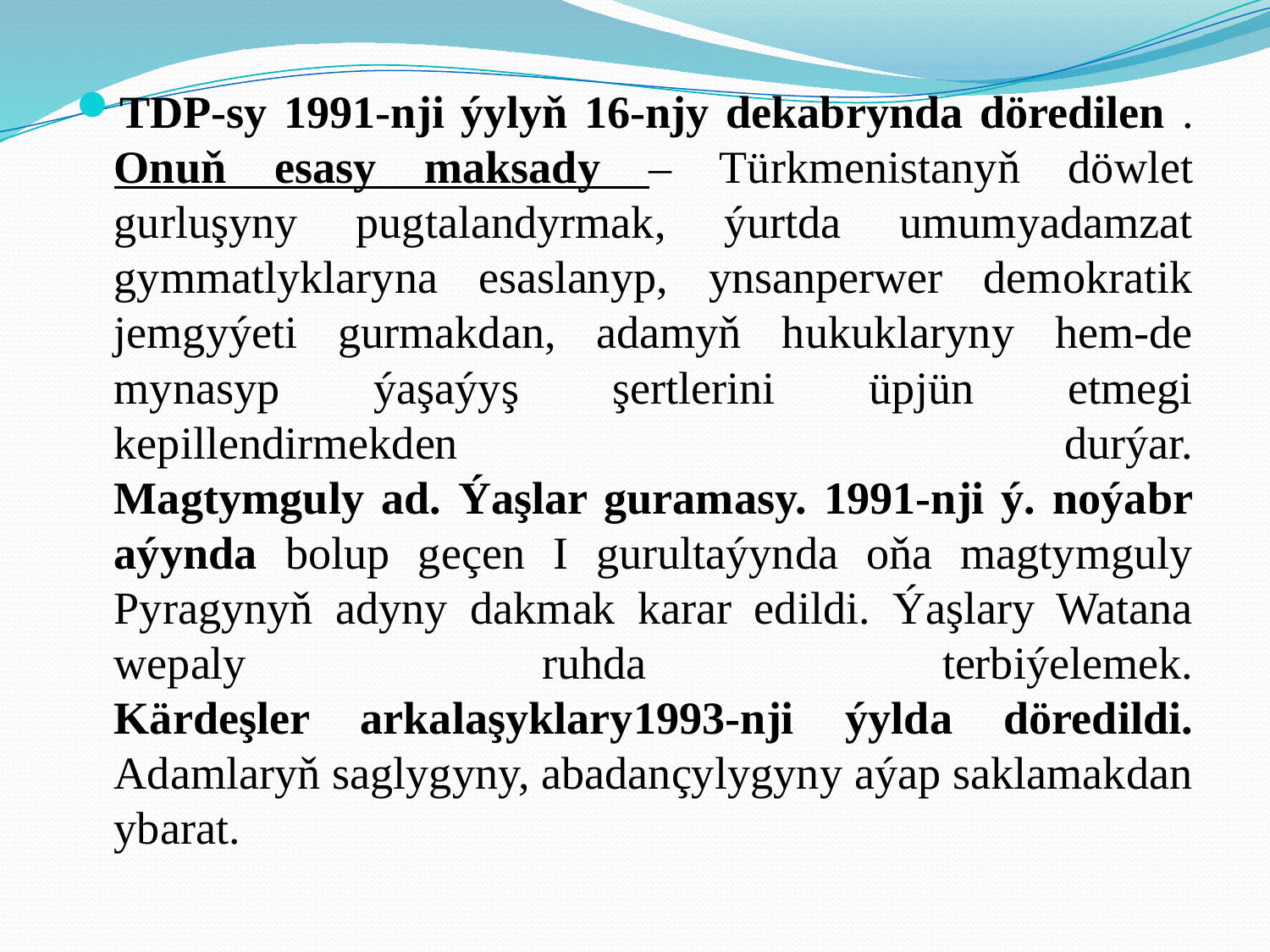

TDP-sy 1991-nji ýylyň 16-njy dekabrynda döredilen . Onuň esasy maksady – Türkmenistanyň döwlet gurluşyny pugtalandyrmak, ýurtda umumyadamzat gymmatlyklaryna esaslanyp, ynsanperwer demokratik jemgyýeti gurmakdan, adamyň hukuklaryny hem-de mynasyp ýaşaýyş şertlerini üpjün etmegi kepillendirmekden durýar.
Magtymguly ad. Ýaşlar guramasy. 1991-nji ý. noýabr aýynda bolup geçen I gurultaýynda oňa magtymguly Pyragynyň adyny dakmak karar edildi. Ýaşlary Watana wepaly ruhda terbiýelemek.
Kärdeşler arkalaşyklary1993-nji ýylda döredildi. Adamlaryň saglygyny, abadançylygyny aýap saklamakdan ybarat.